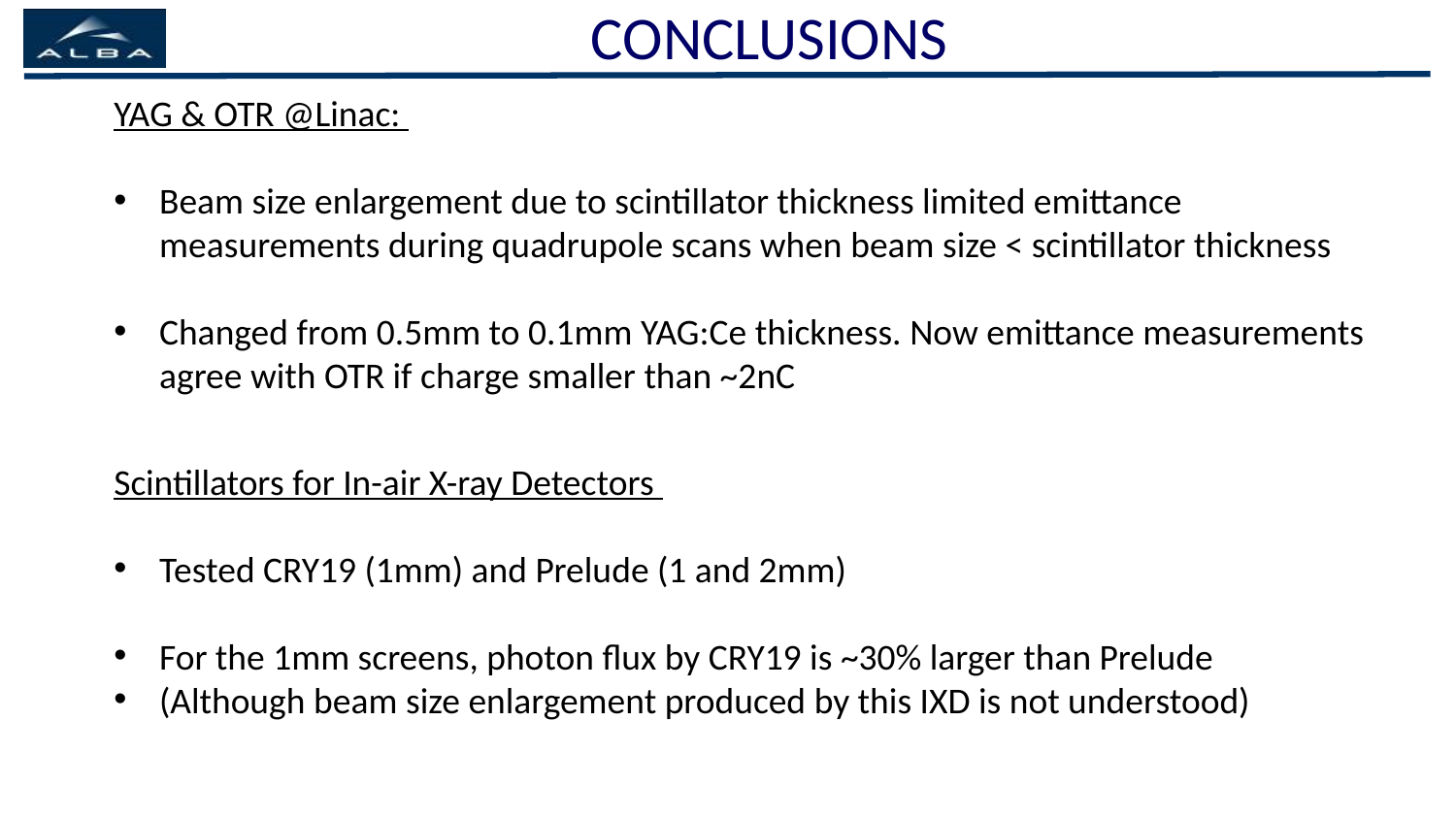

CONCLUSIONS
YAG & OTR @Linac:

Beam size enlargement due to scintillator thickness limited emittance measurements during quadrupole scans when beam size < scintillator thickness

Changed from 0.5mm to 0.1mm YAG:Ce thickness. Now emittance measurements agree with OTR if charge smaller than ~2nC
Scintillators for In-air X-ray Detectors

Tested CRY19 (1mm) and Prelude (1 and 2mm)

For the 1mm screens, photon flux by CRY19 is ~30% larger than Prelude
(Although beam size enlargement produced by this IXD is not understood)